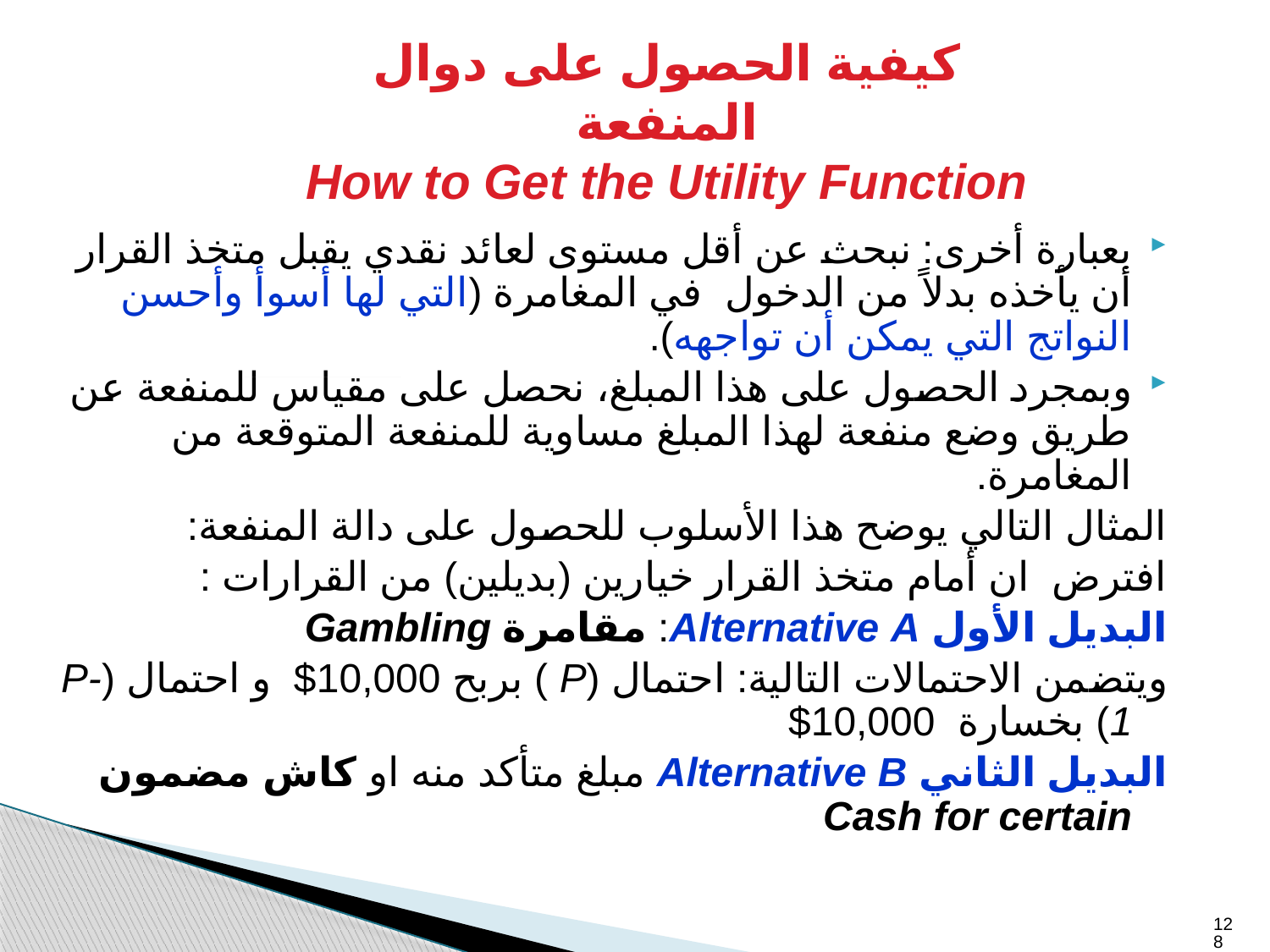

كيفية الحصول على دوال المنفعة
How to Get the Utility Function
بعبارة أخرى: نبحث عن أقل مستوى لعائد نقدي يقبل متخذ القرار أن يأخذه بدلاً من الدخول  في المغامرة (التي لها أسوأ وأحسن النواتج التي يمكن أن تواجهه).
وبمجرد الحصول على هذا المبلغ، نحصل على مقياس للمنفعة عن طريق وضع منفعة لهذا المبلغ مساوية للمنفعة المتوقعة من المغامرة.
المثال التالي يوضح هذا الأسلوب للحصول على دالة المنفعة:
افترض  ان أمام متخذ القرار خيارين (بديلين) من القرارات :
البديل الأول Alternative A: مقامرة Gambling
ويتضمن الاحتمالات التالية: احتمال (P ) بربح 10,000$  و احتمال (P-1) بخسارة  10,000$
البديل الثاني Alternative B مبلغ متأكد منه او كاش مضمون Cash for certain

128